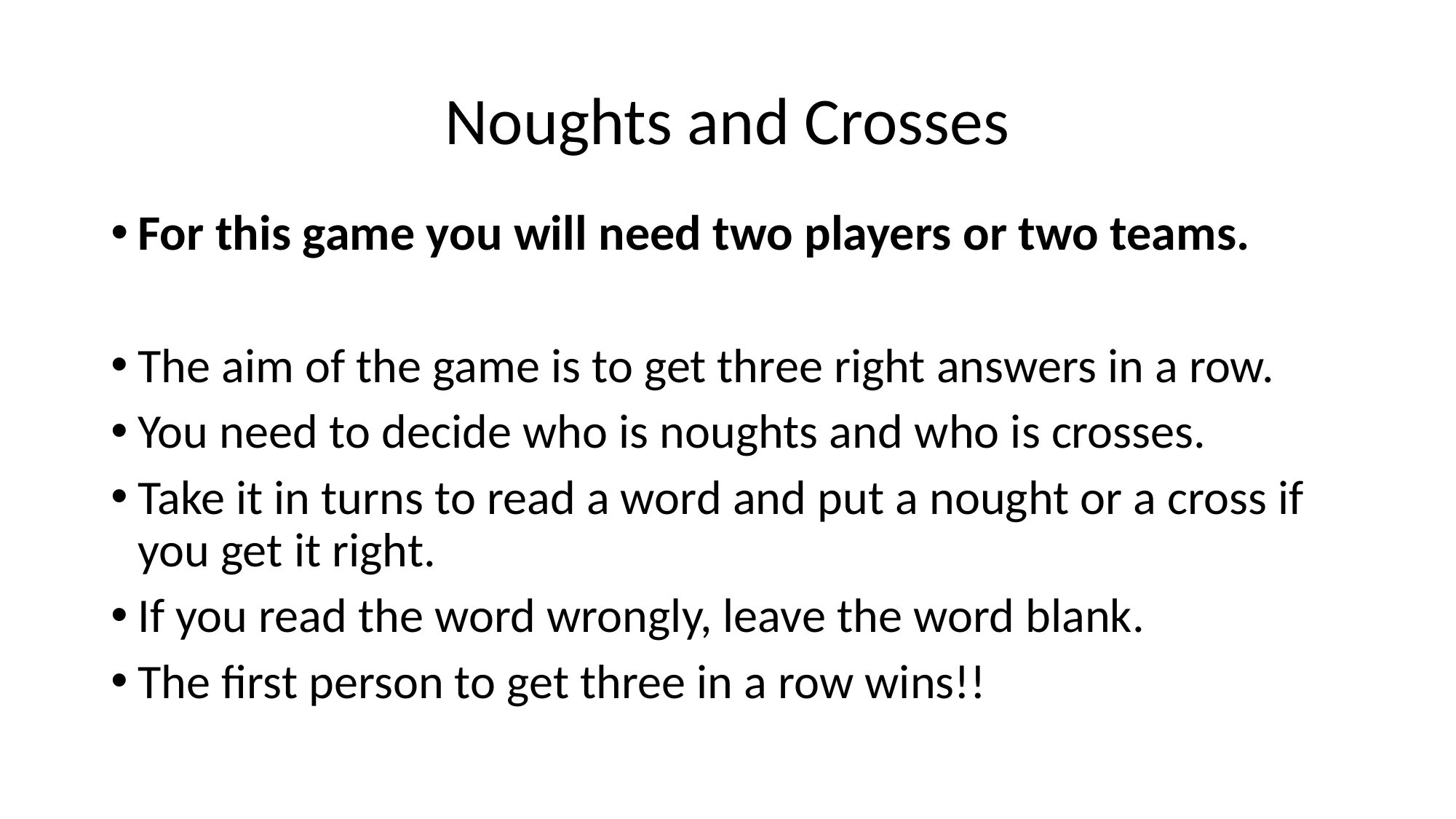

# Noughts and Crosses
For this game you will need two players or two teams.

The aim of the game is to get three right answers in a row.
You need to decide who is noughts and who is crosses.
Take it in turns to read a word and put a nought or a cross if you get it right.
If you read the word wrongly, leave the word blank.
The first person to get three in a row wins!!